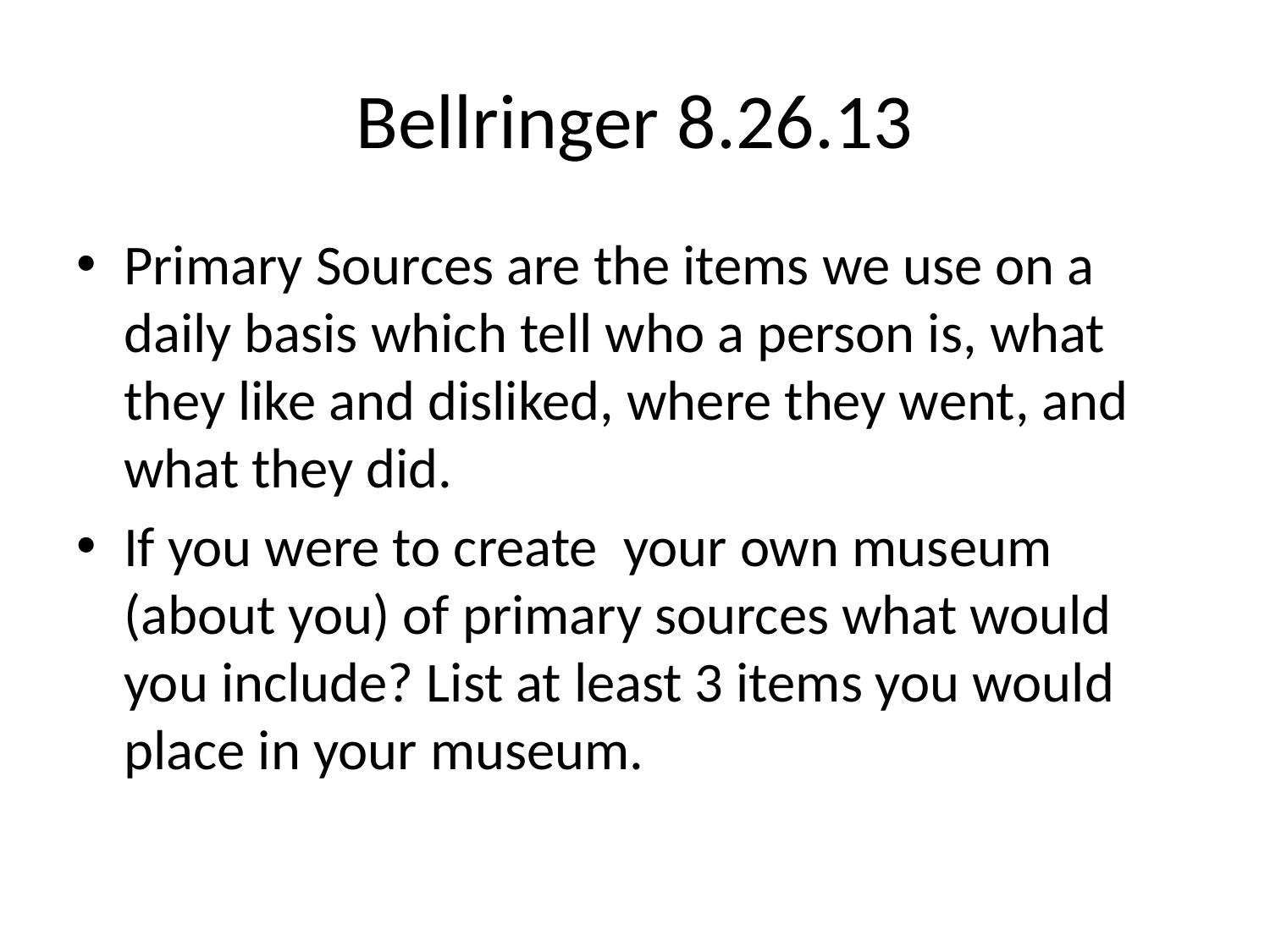

# Bellringer 8.26.13
Primary Sources are the items we use on a daily basis which tell who a person is, what they like and disliked, where they went, and what they did.
If you were to create  your own museum (about you) of primary sources what would you include? List at least 3 items you would place in your museum.